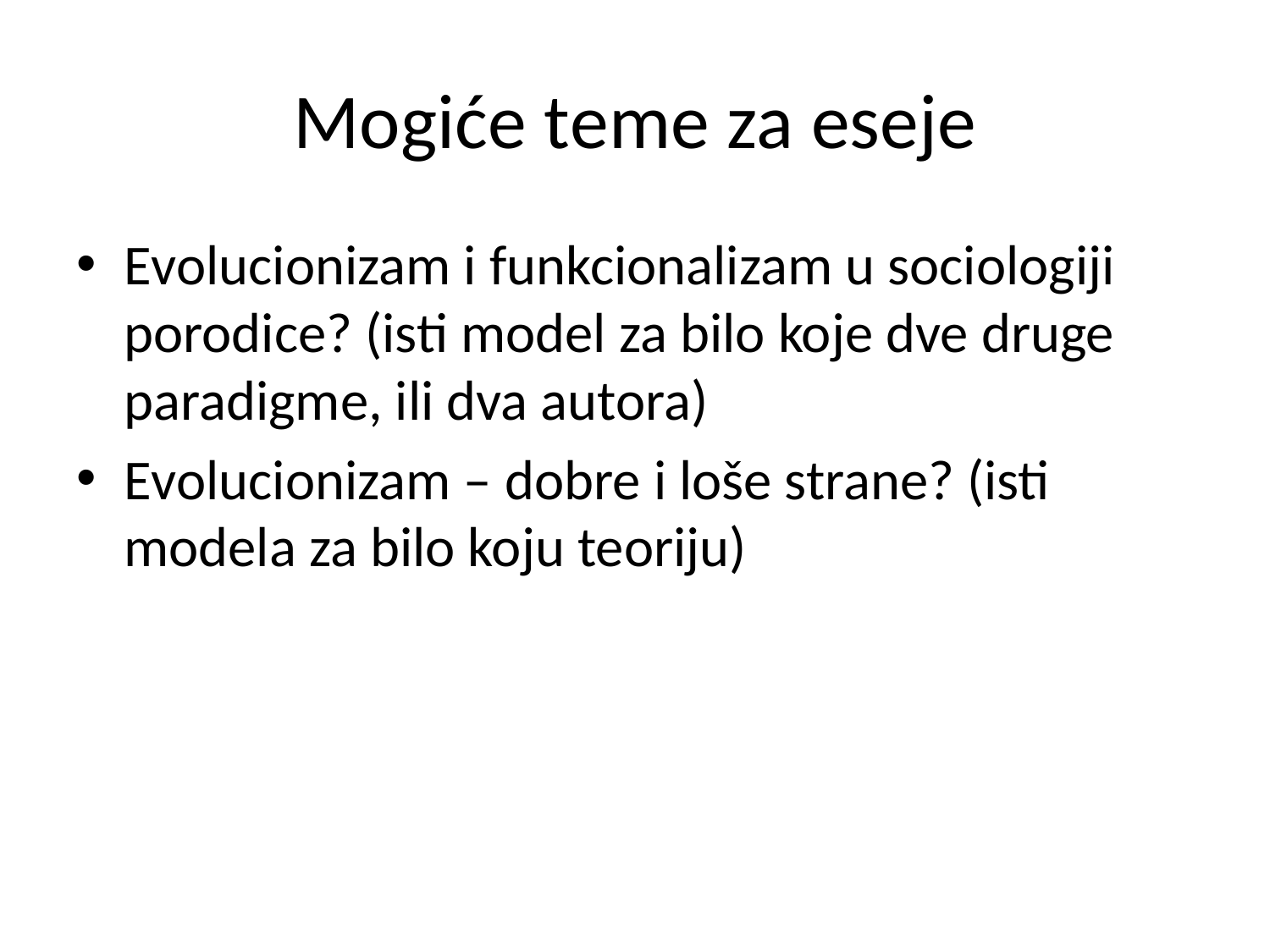

# Mogiće teme za eseje
Evolucionizam i funkcionalizam u sociologiji porodice? (isti model za bilo koje dve druge paradigme, ili dva autora)
Evolucionizam – dobre i loše strane? (isti modela za bilo koju teoriju)